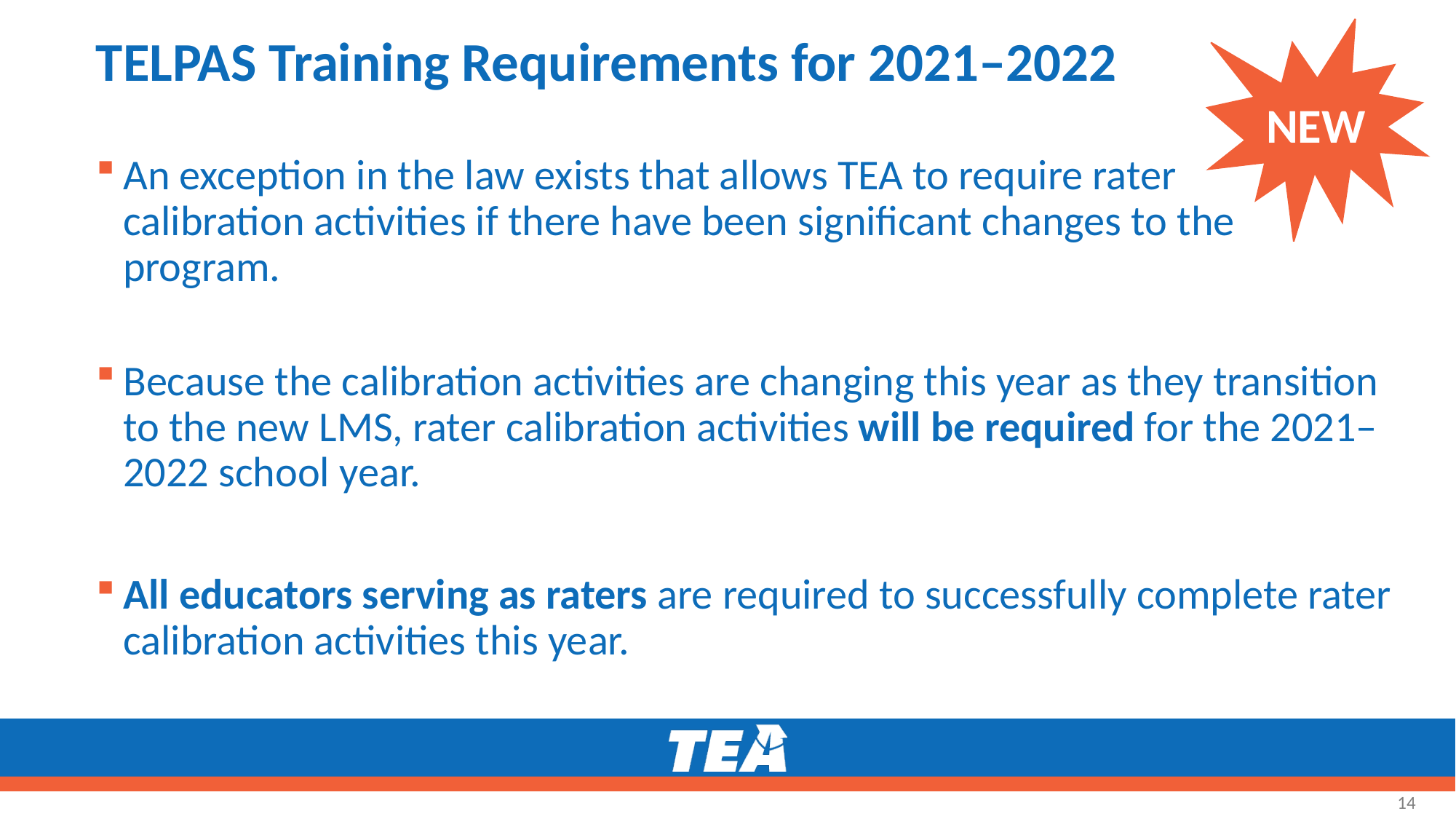

# TELPAS Training Requirements for 2021–2022
NEW
An exception in the law exists that allows TEA to require rater calibration activities if there have been significant changes to the program.

Because the calibration activities are changing this year as they transition to the new LMS, rater calibration activities will be required for the 2021–2022 school year.

All educators serving as raters are required to successfully complete rater calibration activities this year.
14